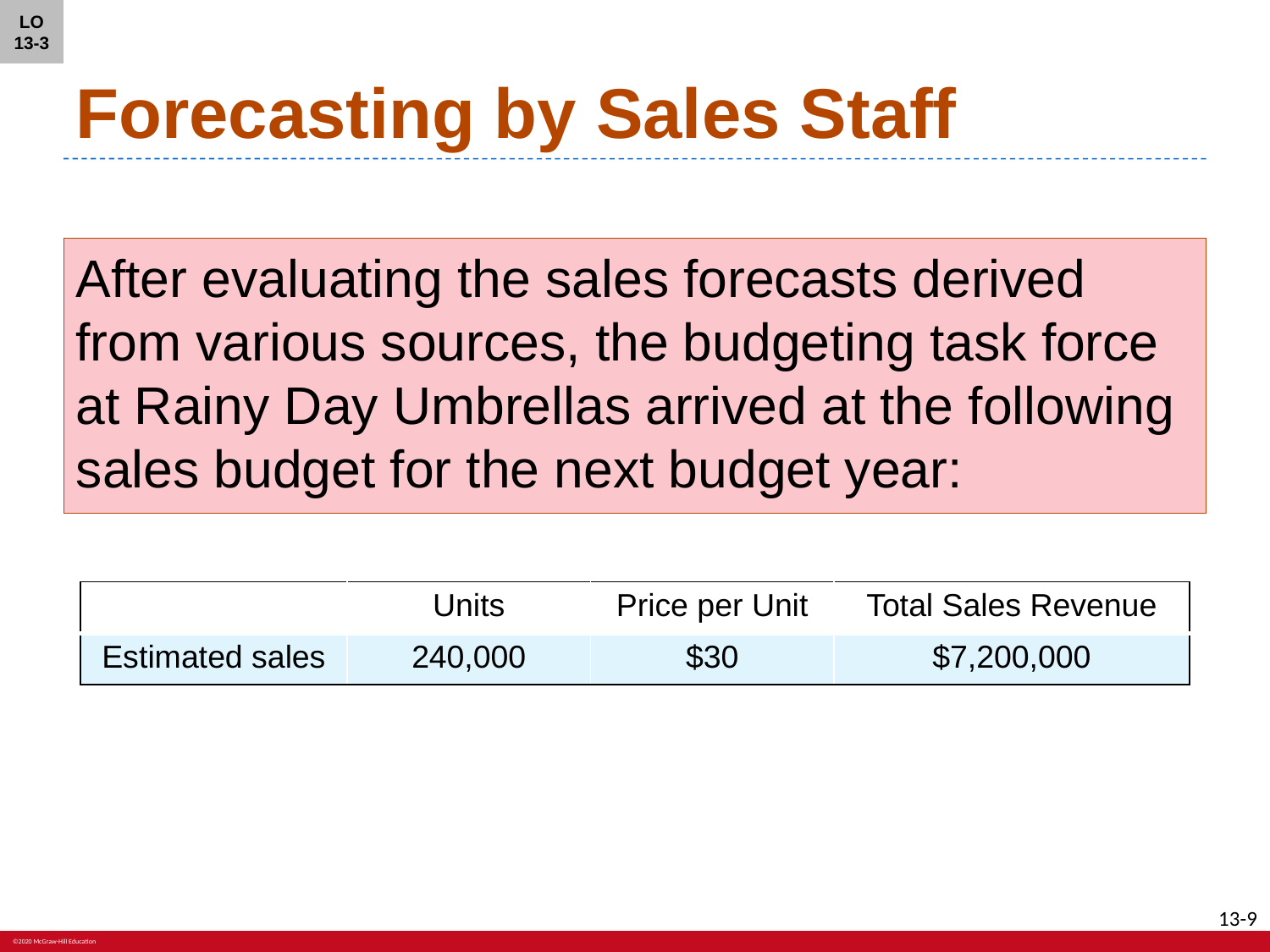

LO 13-3
# Forecasting by Sales Staff
After evaluating the sales forecasts derived from various sources, the budgeting task force at Rainy Day Umbrellas arrived at the following sales budget for the next budget year:
|  | Units | Price per Unit | Total Sales Revenue |
| --- | --- | --- | --- |
| Estimated sales | 240,000 | $30 | $7,200,000 |